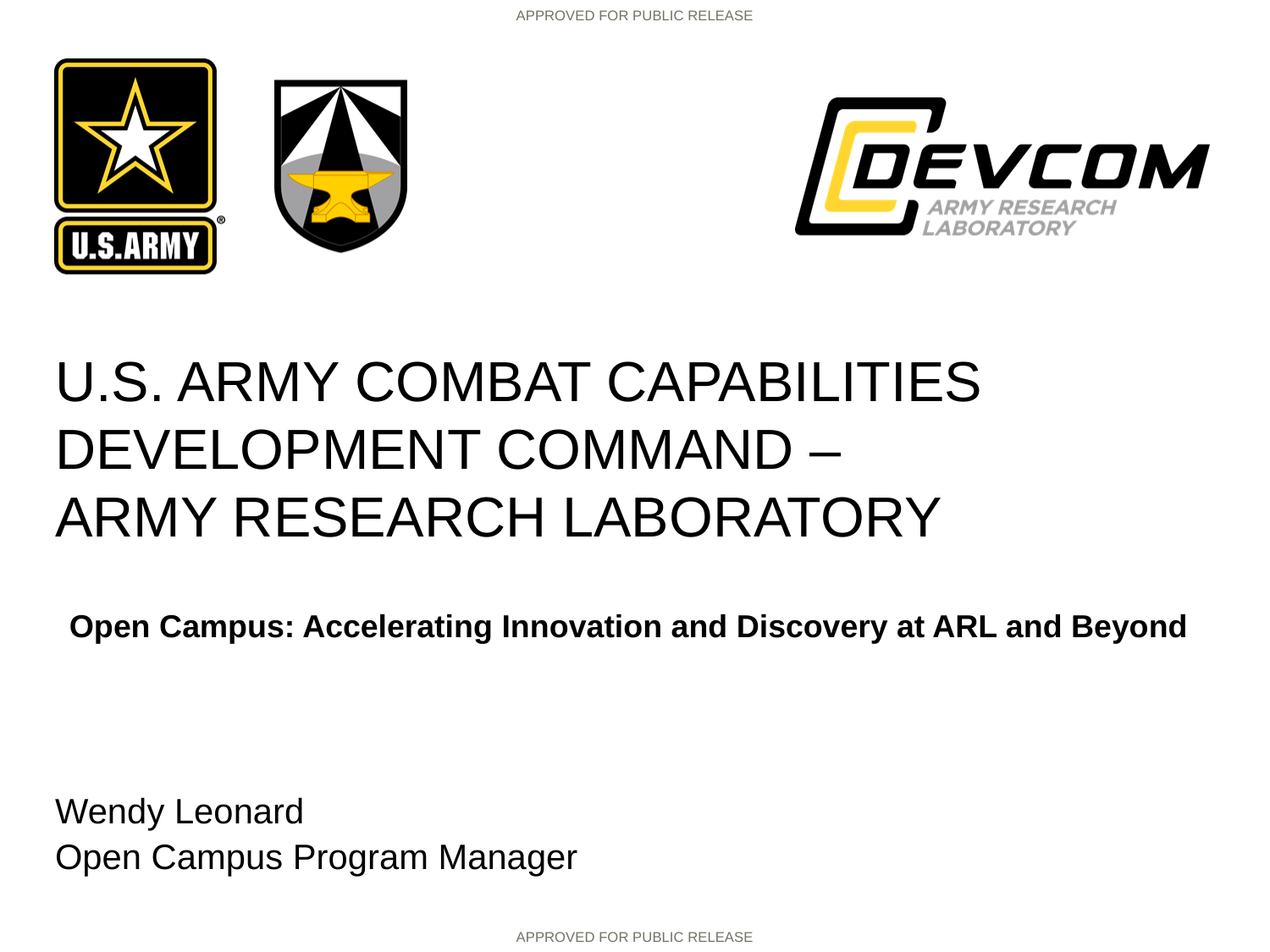

Open Campus: Accelerating Innovation and Discovery at ARL and Beyond
Wendy Leonard
Open Campus Program Manager